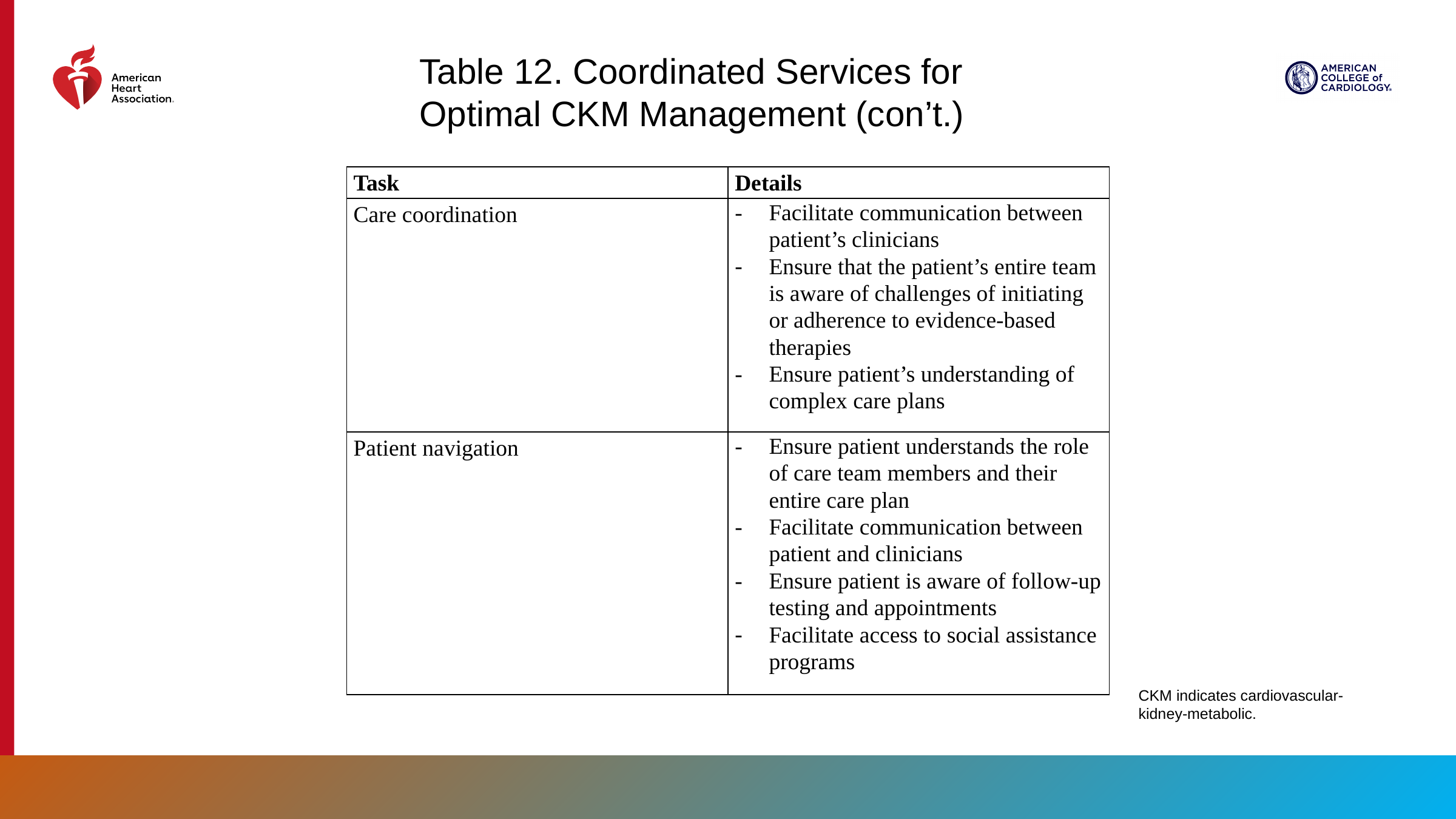

Table 12. Coordinated Services for Optimal CKM Management (con’t.)
| Task | Details |
| --- | --- |
| Care coordination | Facilitate communication between patient’s clinicians Ensure that the patient’s entire team is aware of challenges of initiating or adherence to evidence-based therapies Ensure patient’s understanding of complex care plans |
| Patient navigation | Ensure patient understands the role of care team members and their entire care plan Facilitate communication between patient and clinicians Ensure patient is aware of follow-up testing and appointments Facilitate access to social assistance programs |
CKM indicates cardiovascular-kidney-metabolic.
63